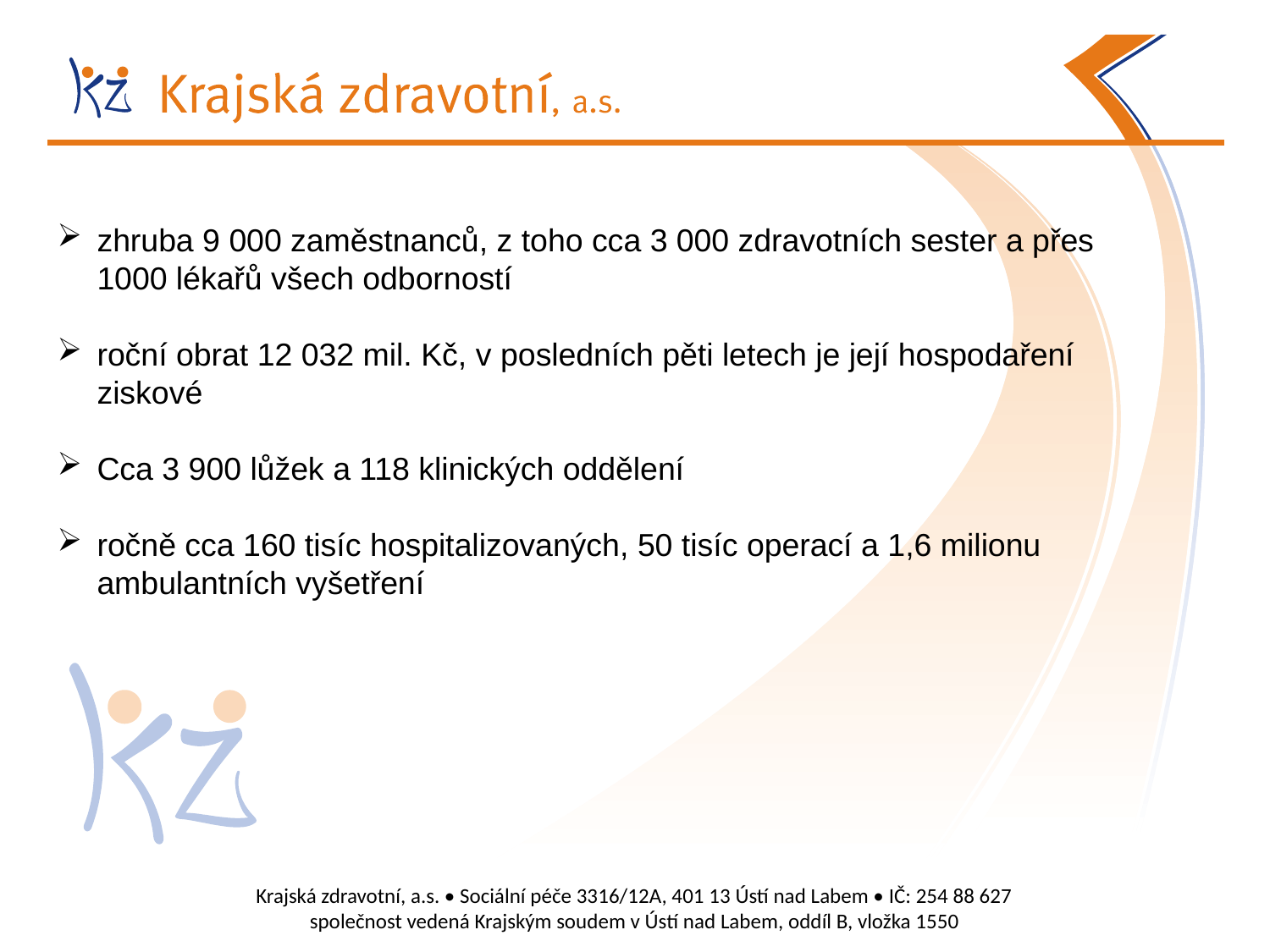

zhruba 9 000 zaměstnanců, z toho cca 3 000 zdravotních sester a přes 1000 lékařů všech odborností

roční obrat 12 032 mil. Kč, v posledních pěti letech je její hospodaření ziskové

Cca 3 900 lůžek a 118 klinických oddělení

ročně cca 160 tisíc hospitalizovaných, 50 tisíc operací a 1,6 milionu ambulantních vyšetření